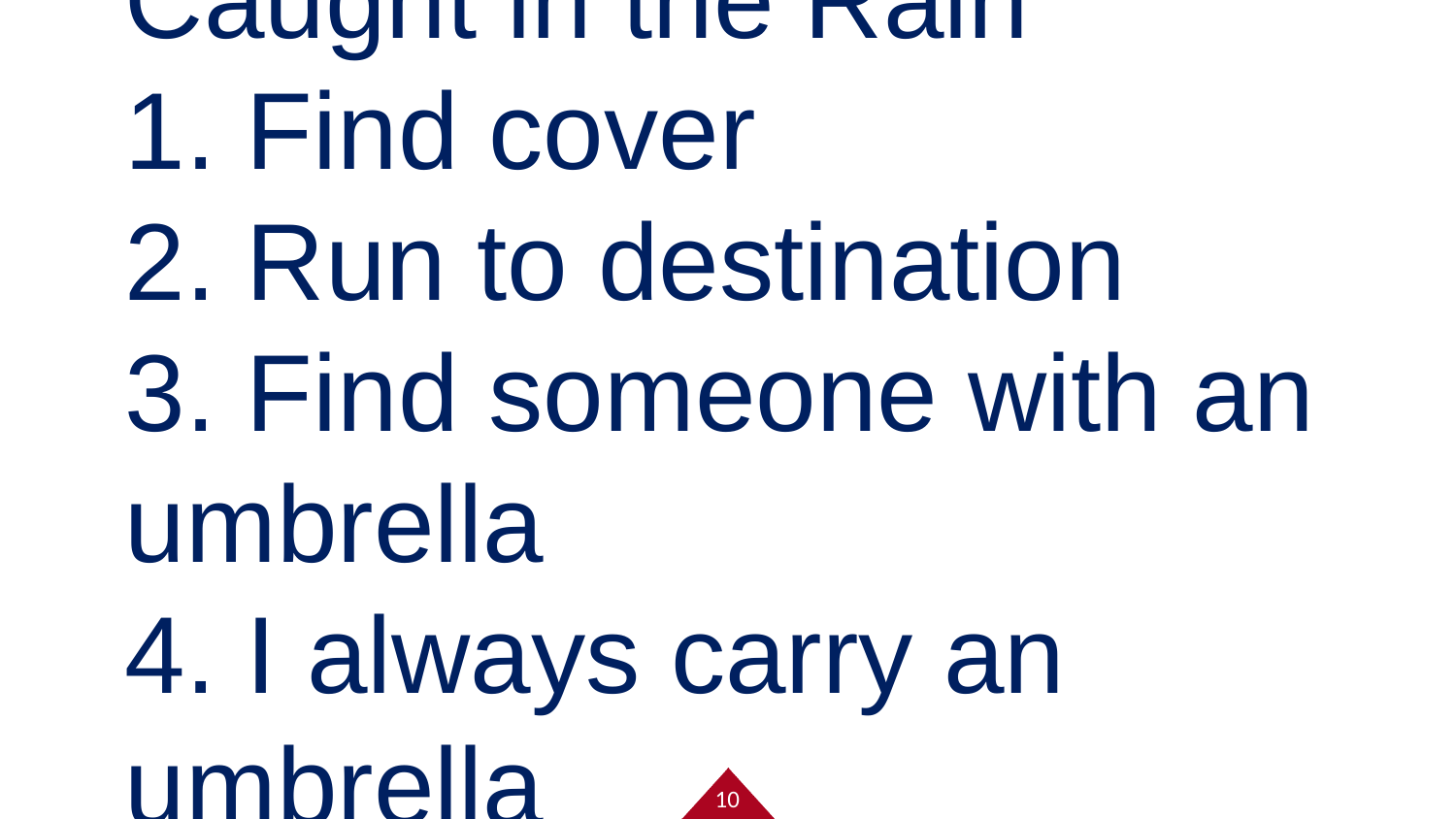

# Caught in the Rain 1. Find cover 2. Run to destination 3. Find someone with an umbrella 4. I always carry an umbrella
10